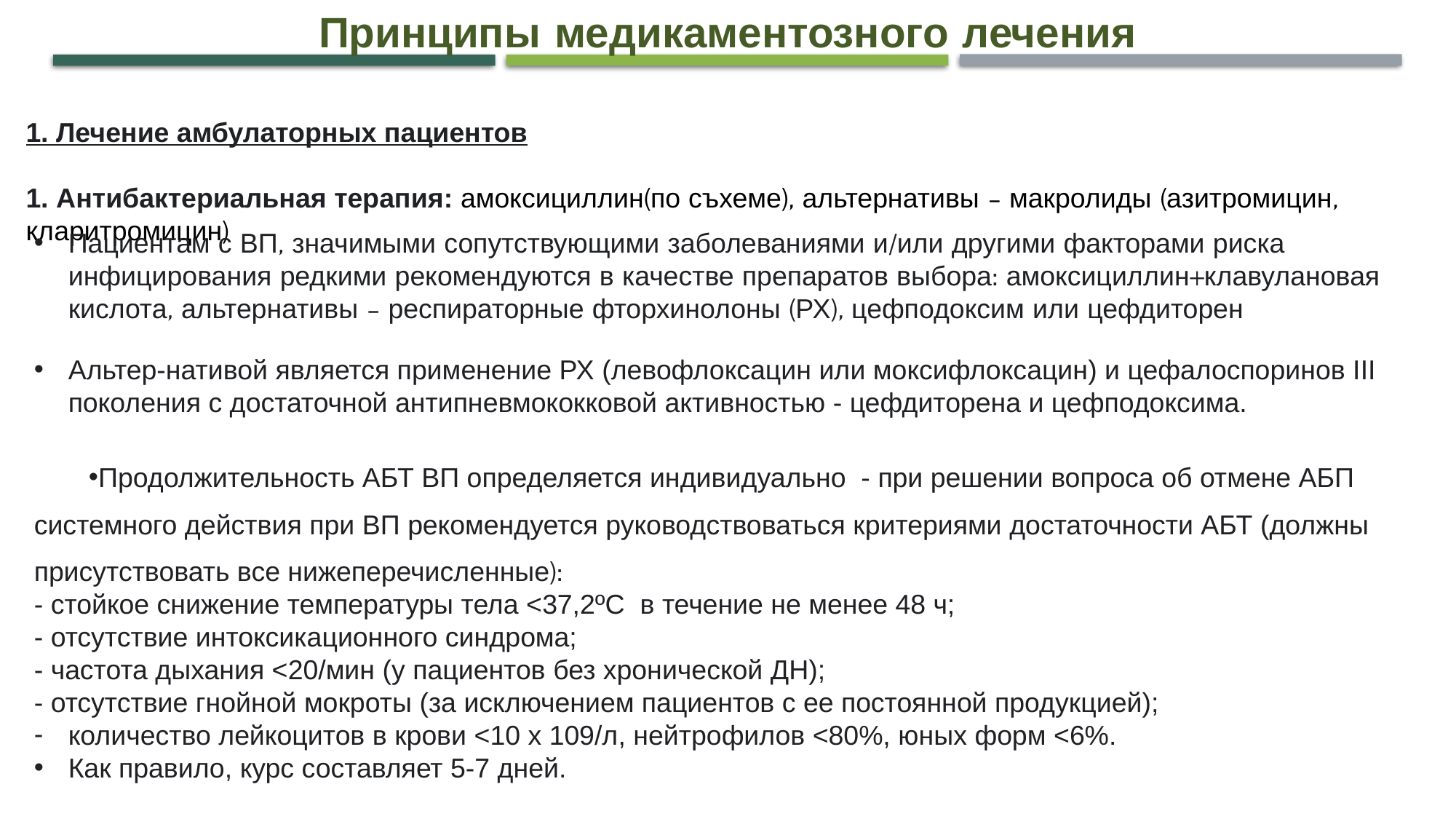

Принципы медикаментозного лечения
1. Лечение амбулаторных пациентов
1. Антибактериальная терапия: амоксициллин(по съхеме), альтернативы – макролиды (азитромицин, кларитромицин)
Пациентам с ВП, значимыми сопутствующими заболеваниями и/или другими факторами риска инфицирования редкими рекомендуются в качестве препаратов выбора: амоксициллин+клавулановая кислота, альтернативы – респираторные фторхинолоны (РХ), цефподоксим или цефдиторен
Альтер-нативой является применение РХ (левофлоксацин или моксифлоксацин) и цефалоспоринов III поколения с достаточной антипневмококковой активностью - цефдиторена и цефподоксима.
Продолжительность АБТ ВП определяется индивидуально  - при решении вопроса об отмене АБП системного действия при ВП рекомендуется руководствоваться критериями достаточности АБТ (должны присутствовать все нижеперечисленные):
- стойкое снижение температуры тела <37,2ºС  в течение не менее 48 ч;
- отсутствие интоксикационного синдрома;
- частота дыхания <20/мин (у пациентов без хронической ДН);
- отсутствие гнойной мокроты (за исключением пациентов с ее постоянной продукцией);
количество лейкоцитов в крови <10 х 109/л, нейтрофилов <80%, юных форм <6%.
Как правило, курс составляет 5-7 дней.